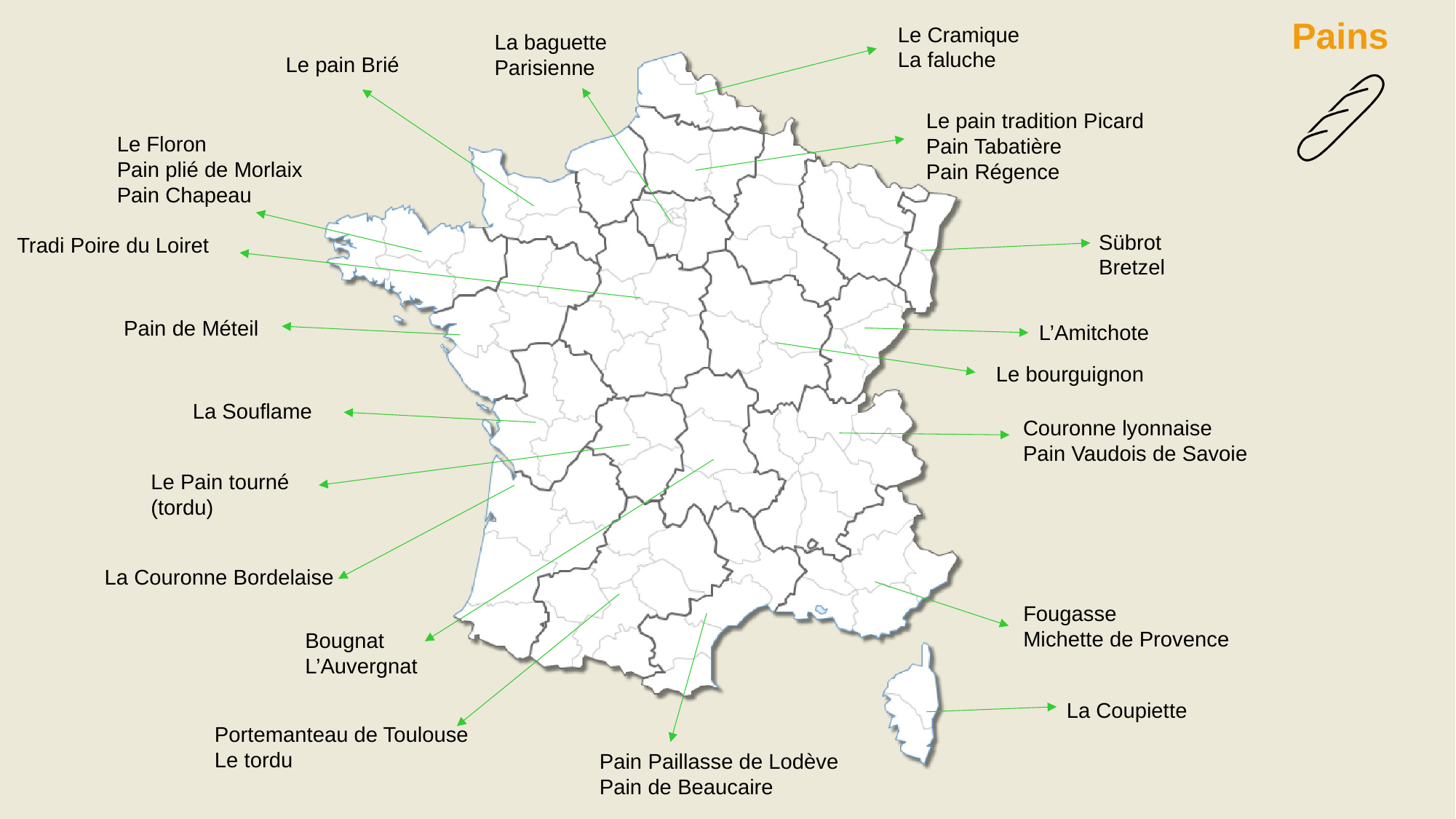

Le Cramique
La faluche
La baguette Parisienne
Le pain Brié
Le pain tradition Picard
Pain Tabatière
Pain Régence
Le Floron
Pain plié de Morlaix
Pain Chapeau
Sübrot
Bretzel
Tradi Poire du Loiret
Pain de Méteil
L’Amitchote
Le bourguignon
La Souflame
Couronne lyonnaise
Pain Vaudois de Savoie
Le Pain tourné (tordu)
La Couronne Bordelaise
Fougasse
Michette de Provence
Bougnat
L’Auvergnat
La Coupiette
Portemanteau de Toulouse
Le tordu
Pain Paillasse de Lodève
Pain de Beaucaire